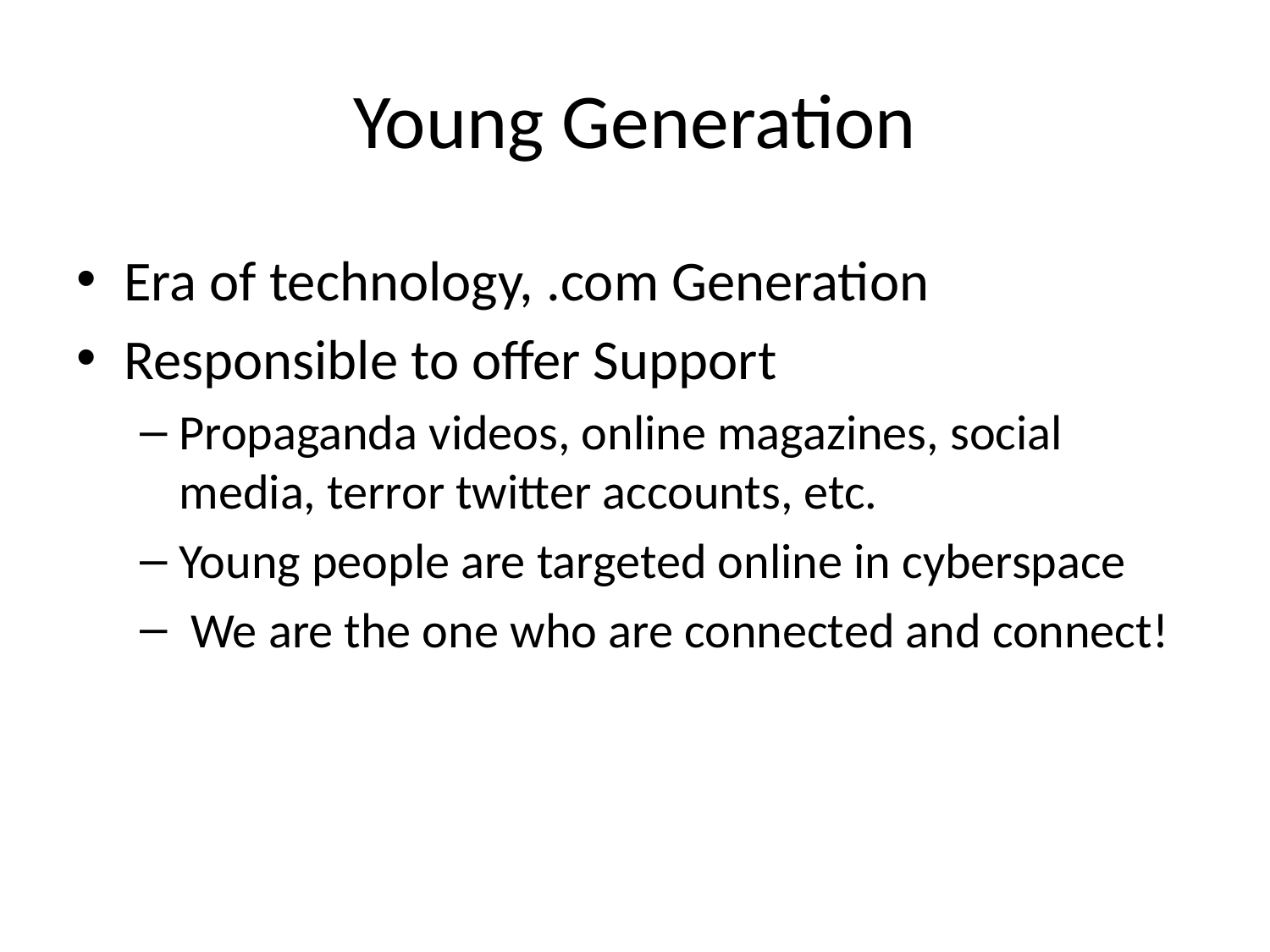

# Young Generation
Era of technology, .com Generation
Responsible to offer Support
Propaganda videos, online magazines, social media, terror twitter accounts, etc.
Young people are targeted online in cyberspace
 We are the one who are connected and connect!